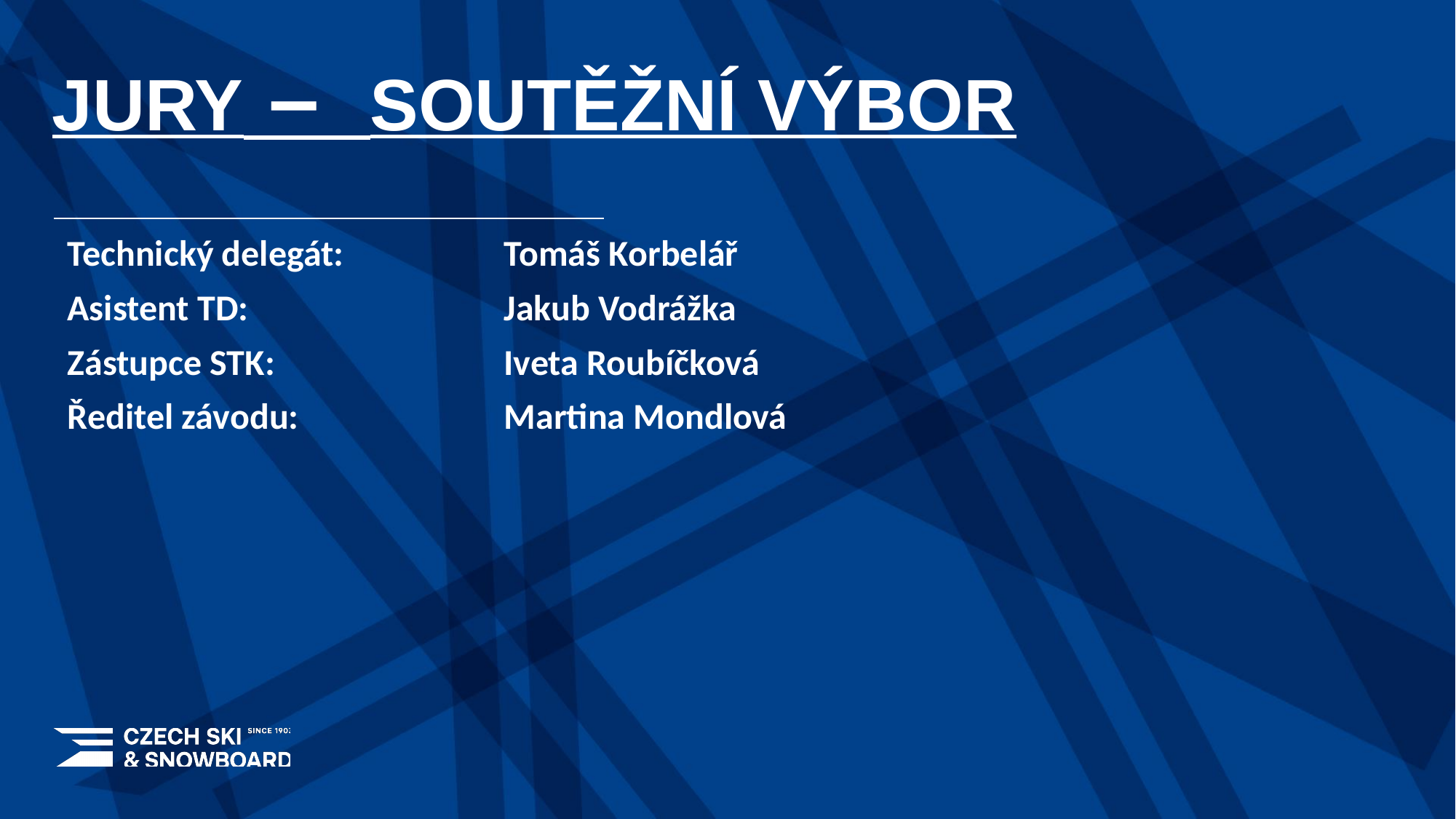

# JURY –  SOUTĚŽNÍ VÝBOR
Technický delegát:		Tomáš Korbelář
Asistent TD: 			Jakub Vodrážka
Zástupce STK: 			Iveta Roubíčková
Ředitel závodu:	 	Martina Mondlová